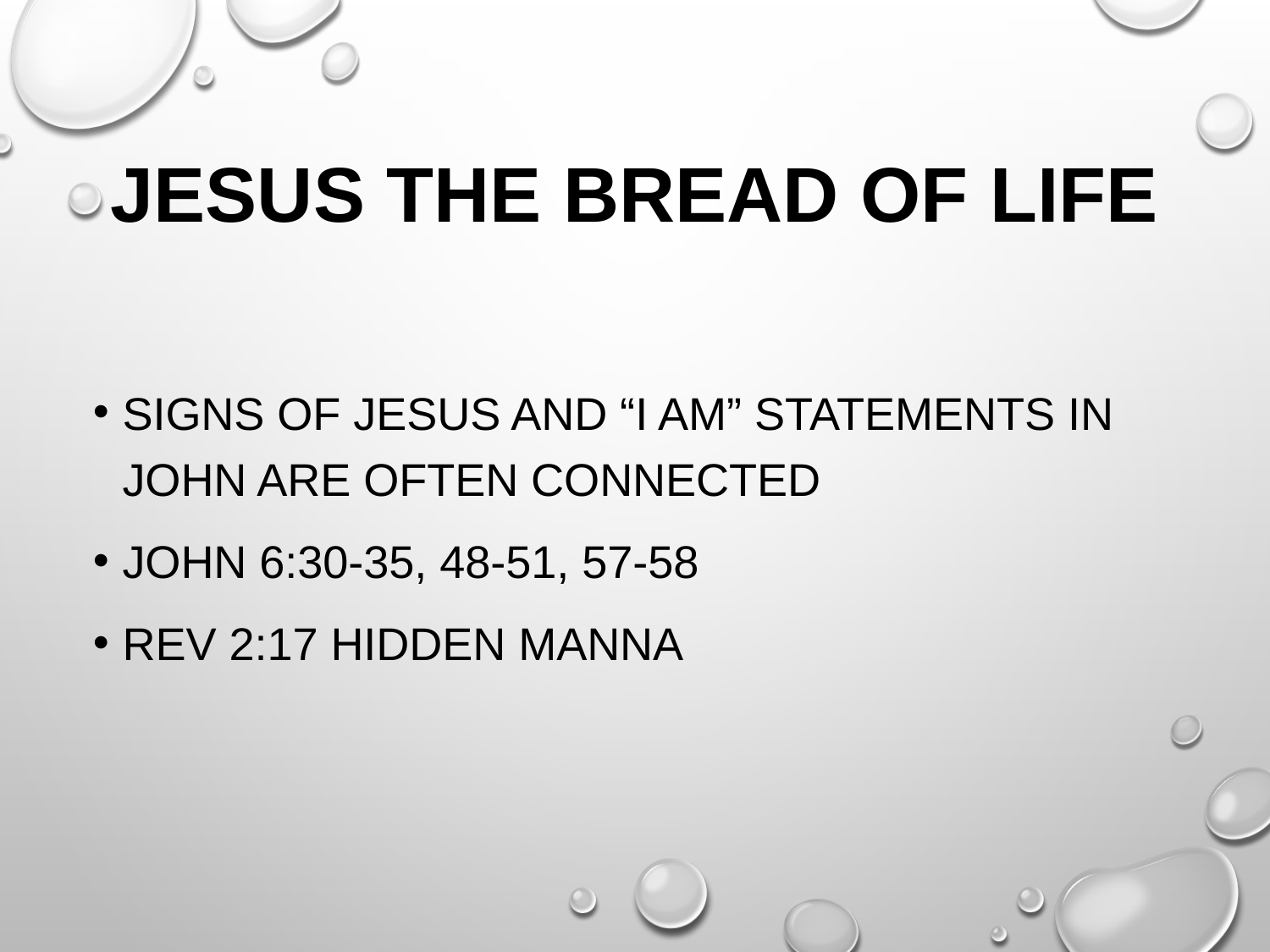

# Jesus the Bread of Life
Signs of Jesus and “I am” statements in
john are often connected
John 6:30-35, 48-51, 57-58
Rev 2:17 hidden manna